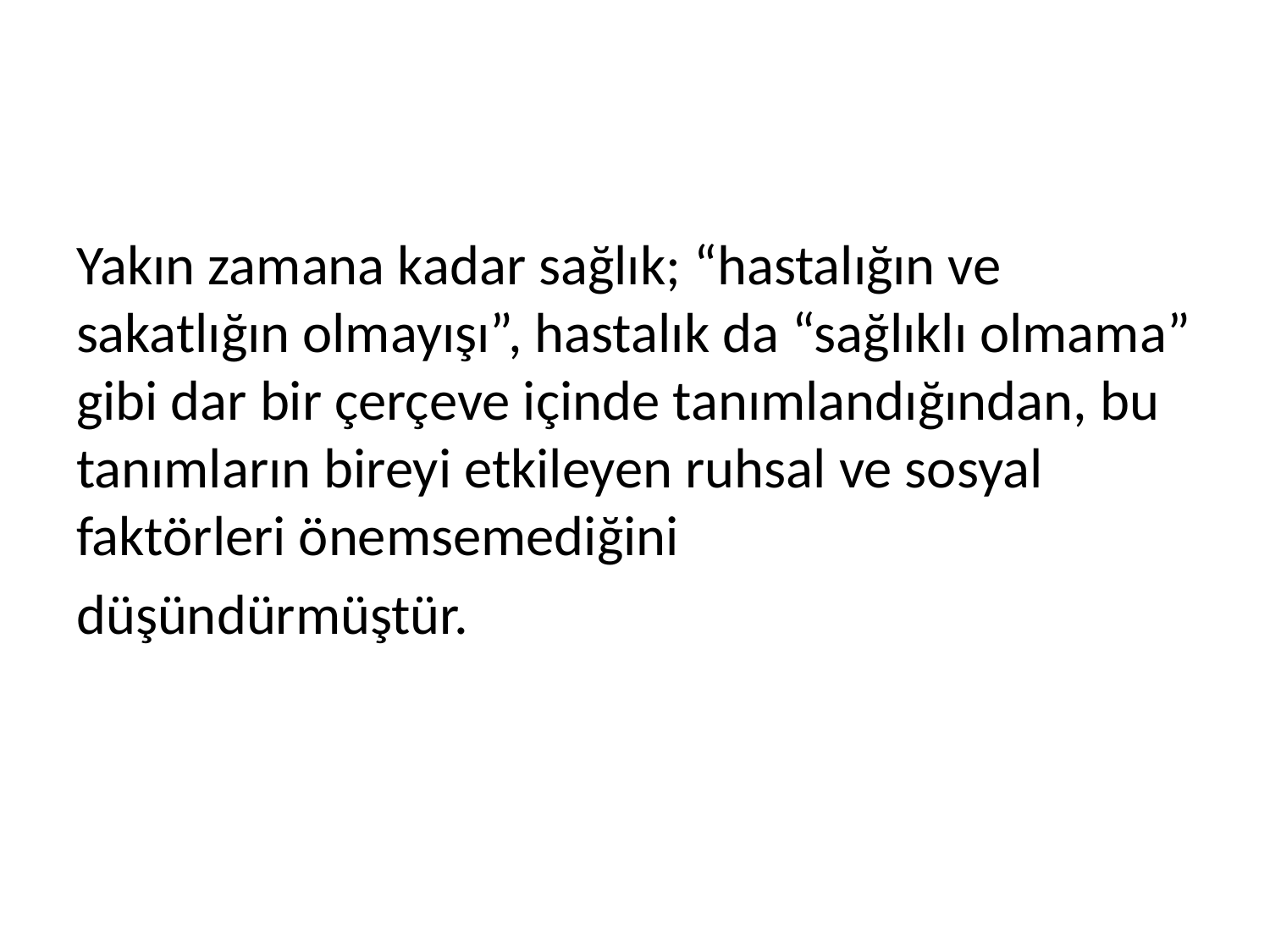

#
Yakın zamana kadar sağlık; “hastalığın ve sakatlığın olmayışı”, hastalık da “sağlıklı olmama” gibi dar bir çerçeve içinde tanımlandığından, bu tanımların bireyi etkileyen ruhsal ve sosyal faktörleri önemsemediğini
düşündürmüştür.